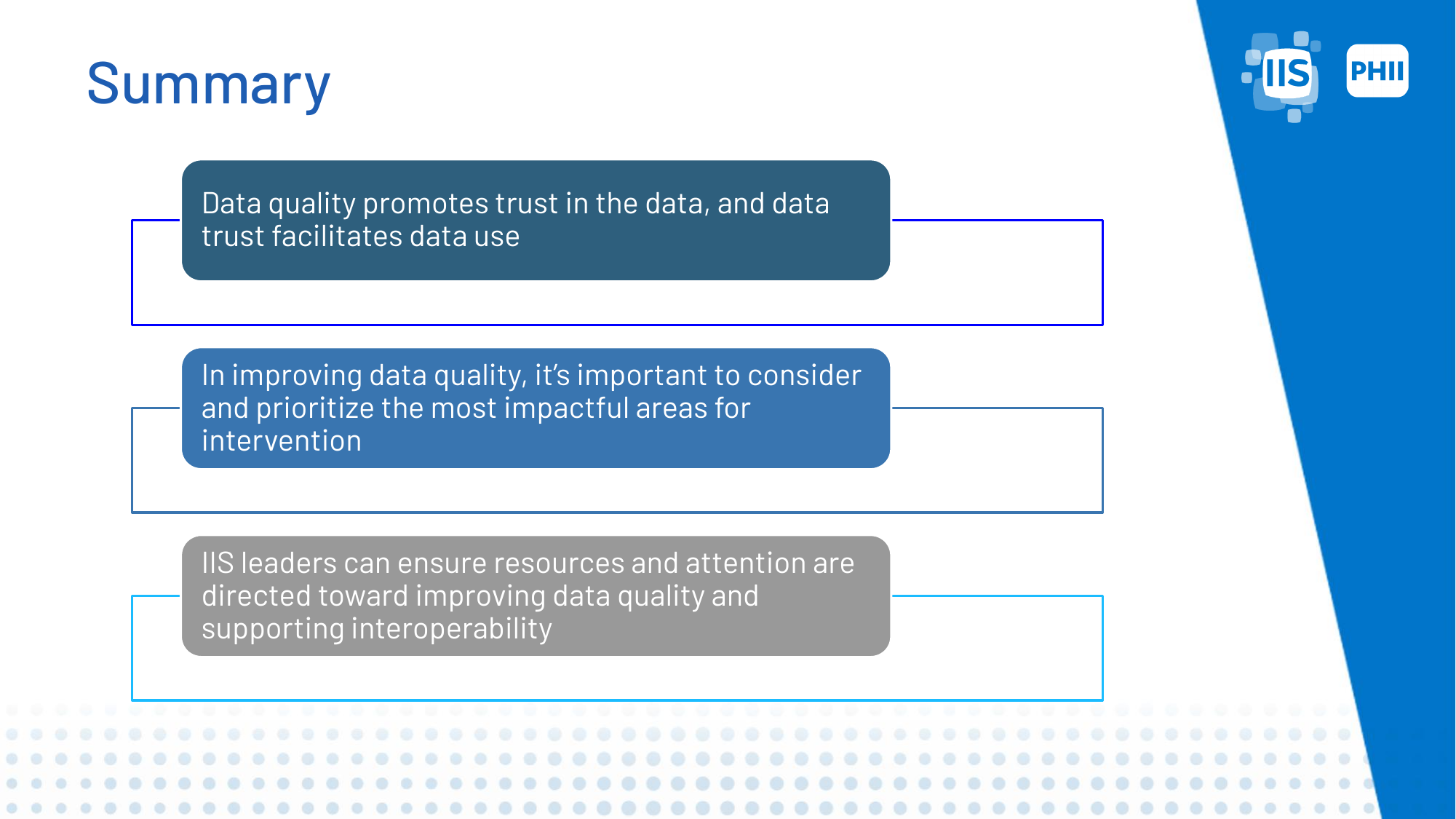

# Summary
Data quality promotes trust in the data, and data trust facilitates data use

In improving data quality, it’s important to consider and prioritize the most impactful areas for intervention

IIS leaders can ensure resources and attention are directed toward improving data quality and supporting interoperability